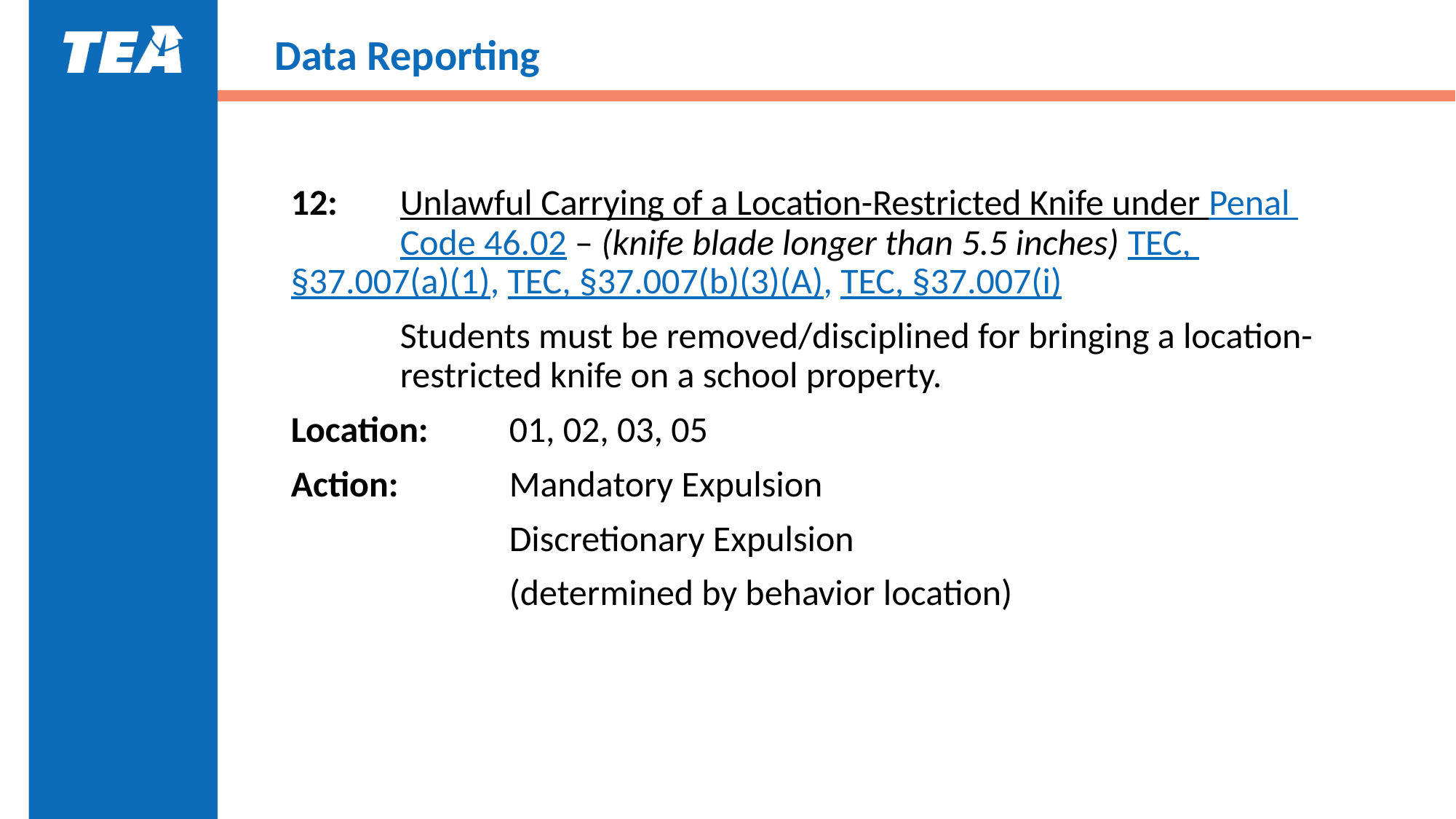

# Data Reporting
12:	Unlawful Carrying of a Location-Restricted Knife under Penal 	Code 46.02 – (knife blade longer than 5.5 inches) TEC, 	§37.007(a)(1), TEC, §37.007(b)(3)(A), TEC, §37.007(i)
	Students must be removed/disciplined for bringing a location-	restricted knife on a school property.
Location:	01, 02, 03, 05
Action:		Mandatory Expulsion
		Discretionary Expulsion
		(determined by behavior location)